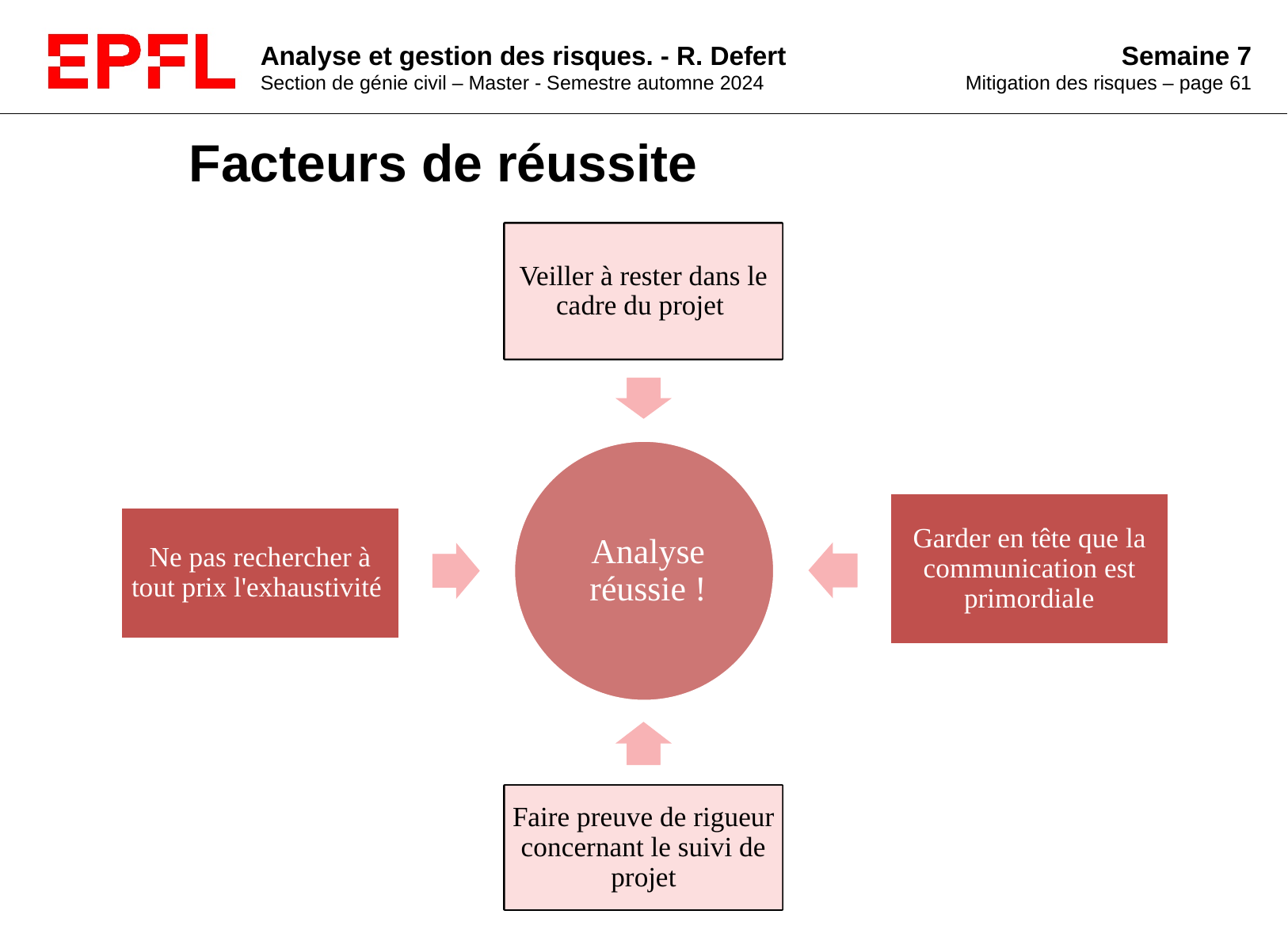

Facteurs de réussite

Veiller à rester dans le cadre du projet

Analyse réussie !

Garder en tête que la communication est primordiale

Ne pas rechercher à tout prix l'exhaustivité

Faire preuve de rigueur concernant le suivi de projet